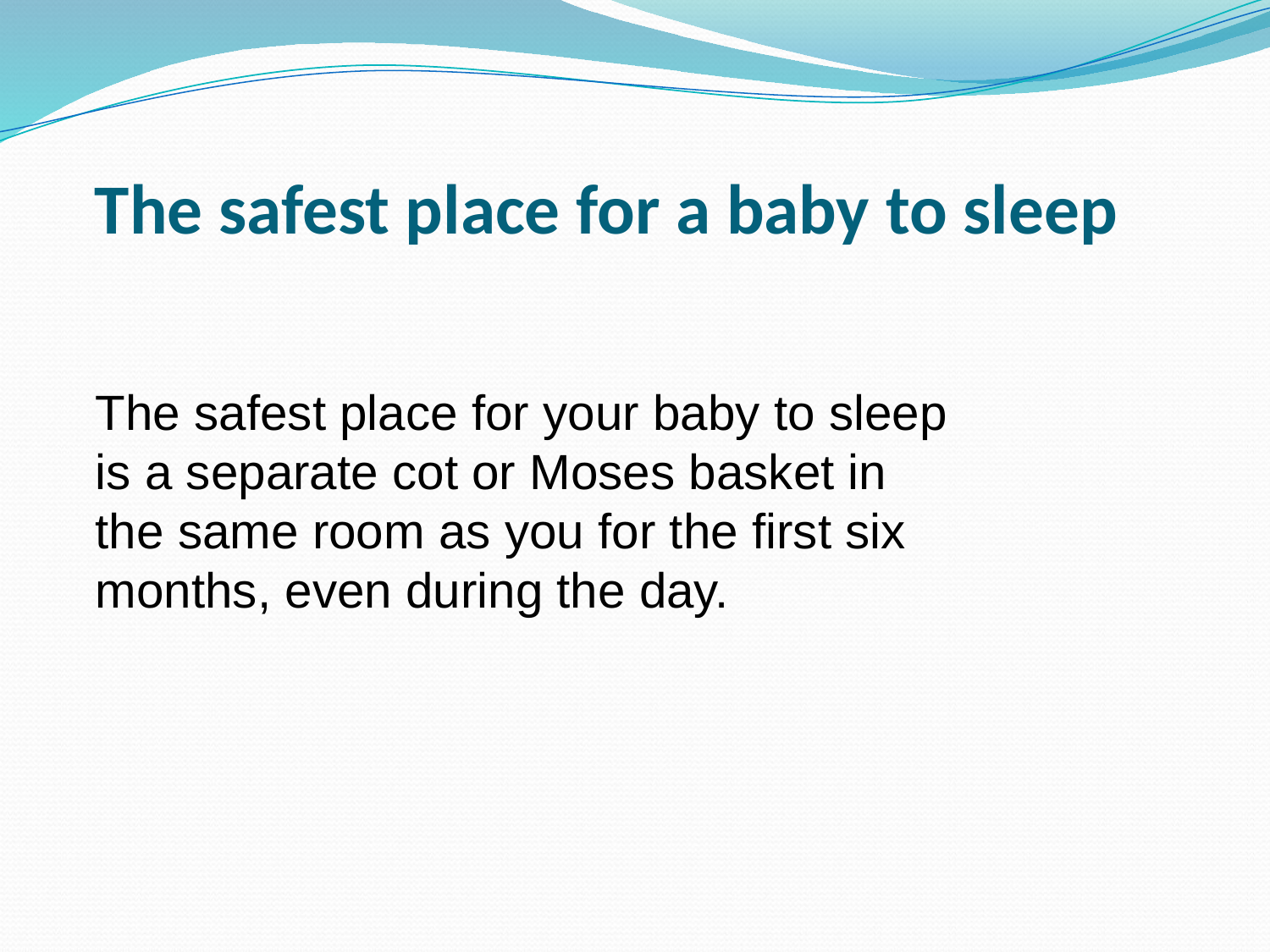

# The safest place for a baby to sleep

The safest place for your baby to sleep is a separate cot or Moses basket in the same room as you for the first six months, even during the day.